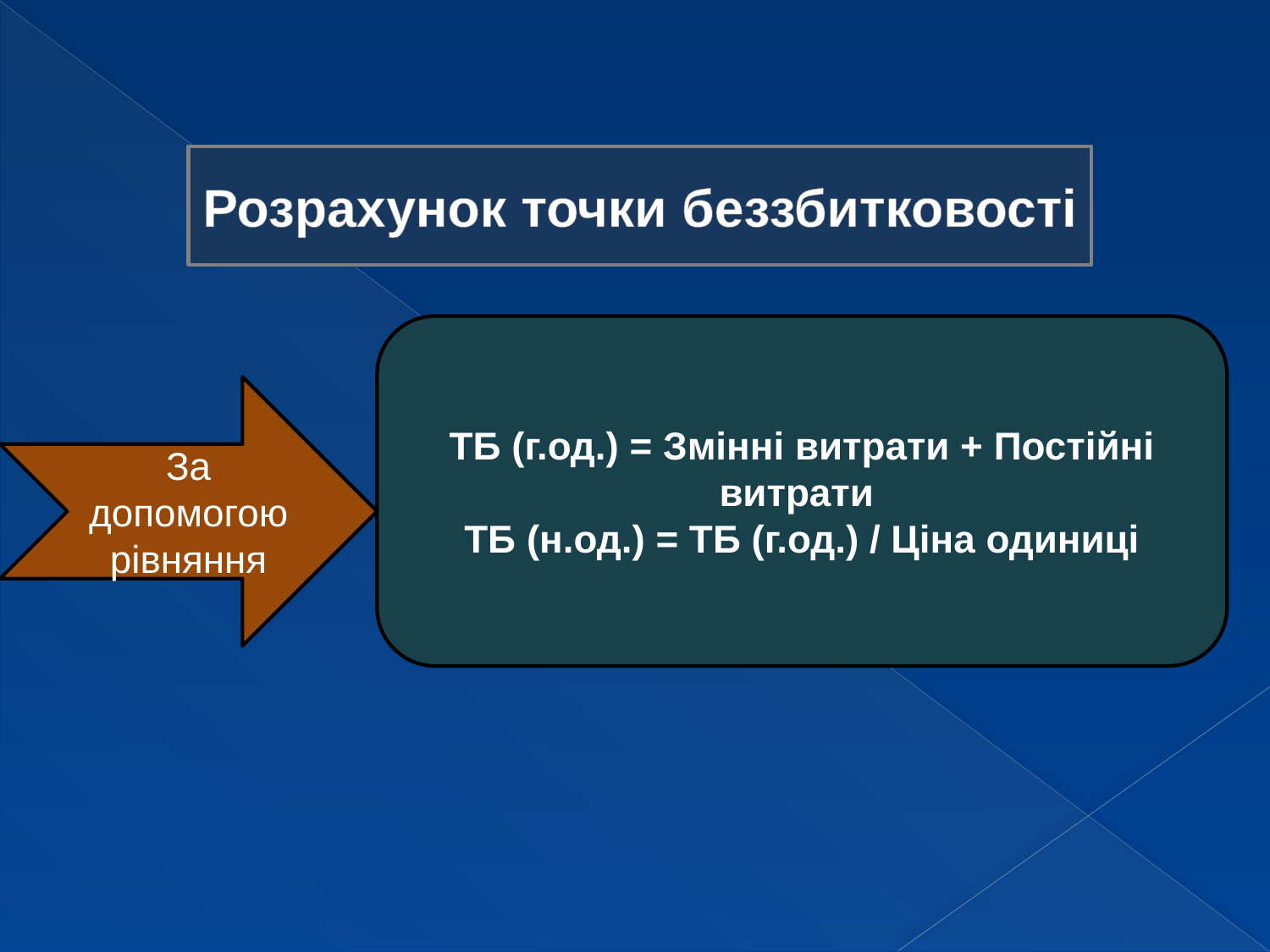

Розрахунок точки беззбитковості
ТБ (г.од.) = Змінні витрати + Постійні витрати
ТБ (н.од.) = ТБ (г.од.) / Ціна одиниці
За допомогою рівняння